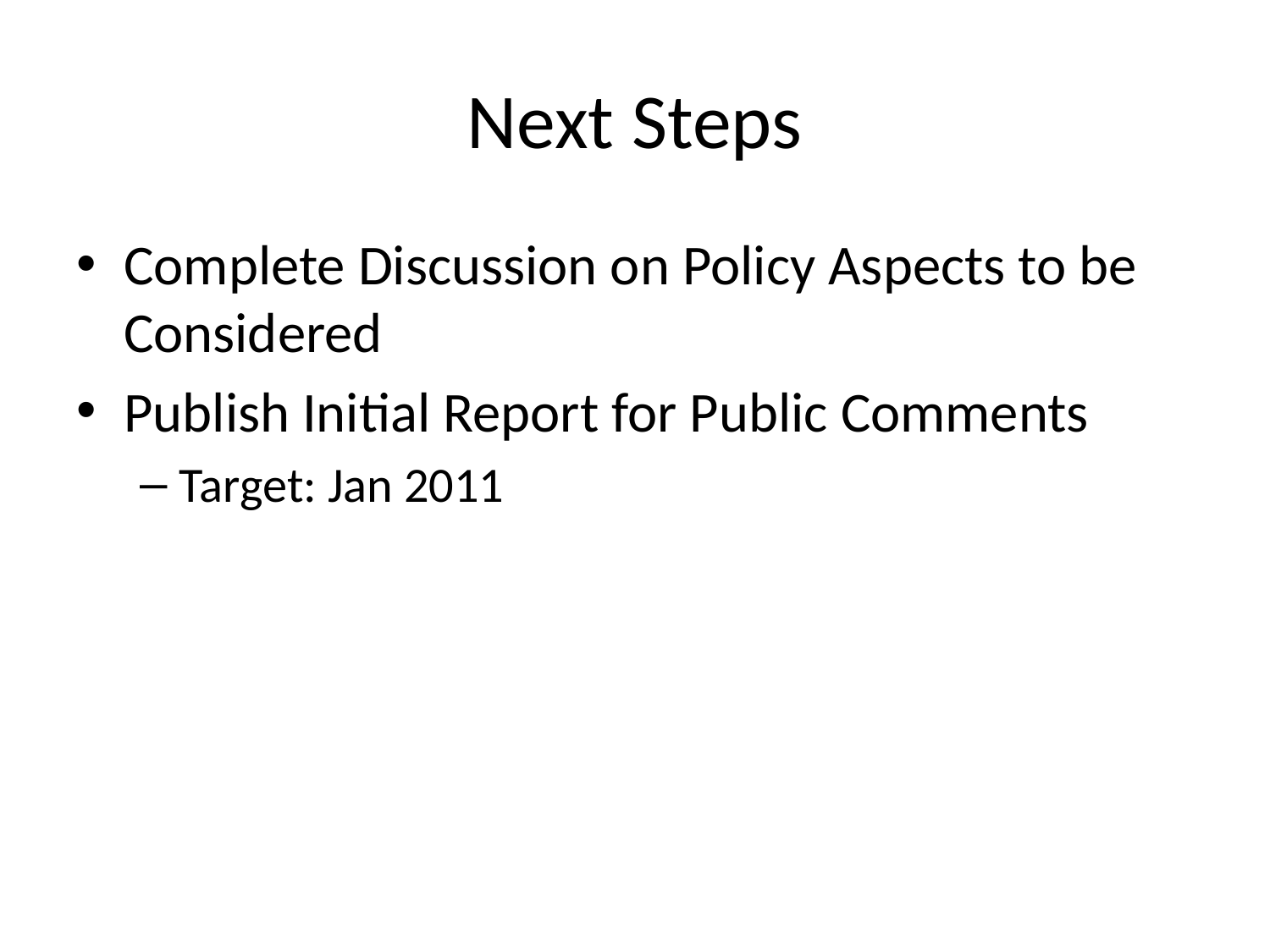

# Next Steps
Complete Discussion on Policy Aspects to be Considered
Publish Initial Report for Public Comments
Target: Jan 2011